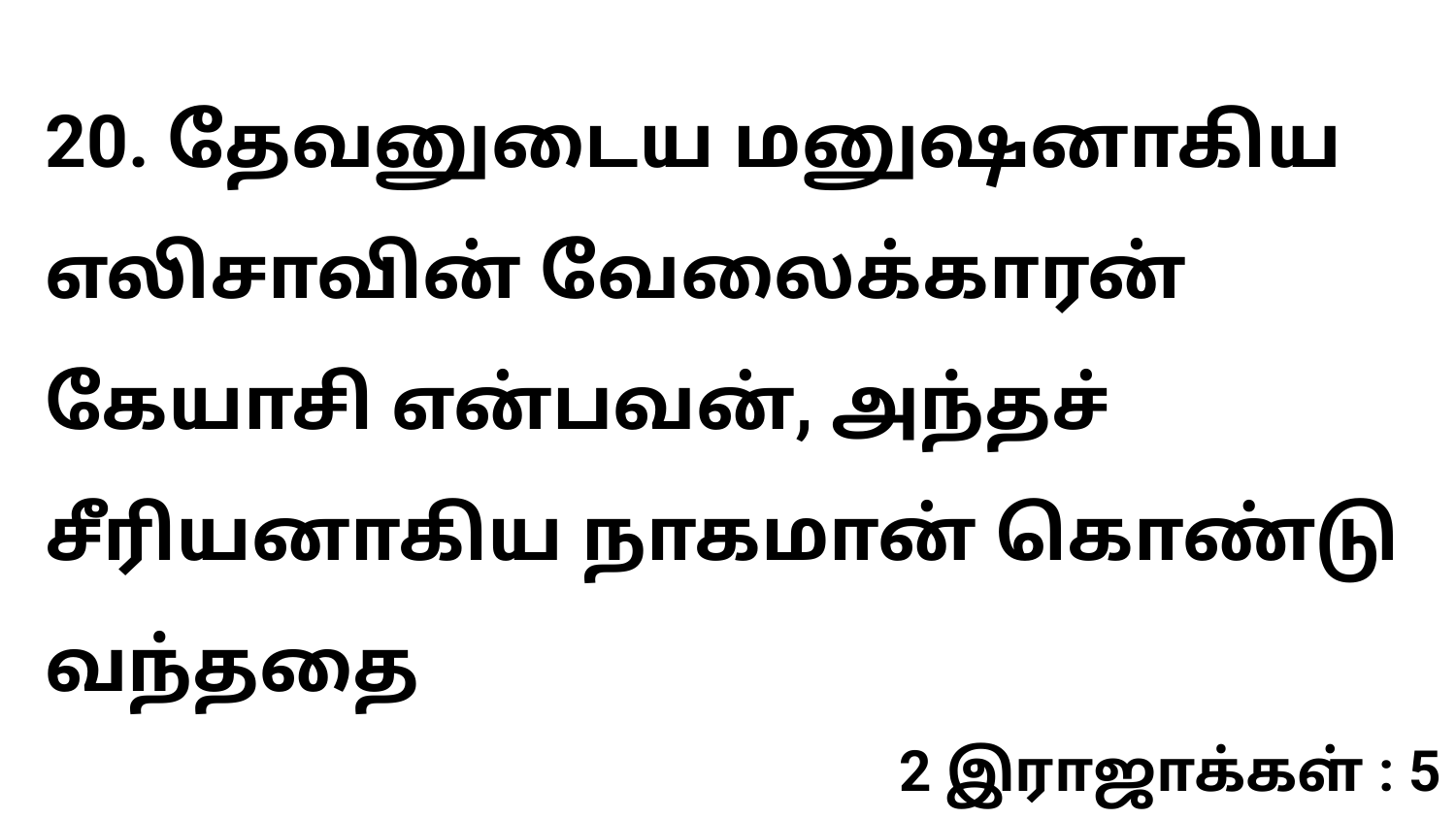

20. தேவனுடைய மனுஷனாகிய எலிசாவின் வேலைக்காரன் கேயாசி என்பவன், அந்தச் சீரியனாகிய நாகமான் கொண்டு வந்ததை
2 இராஜாக்கள் : 5